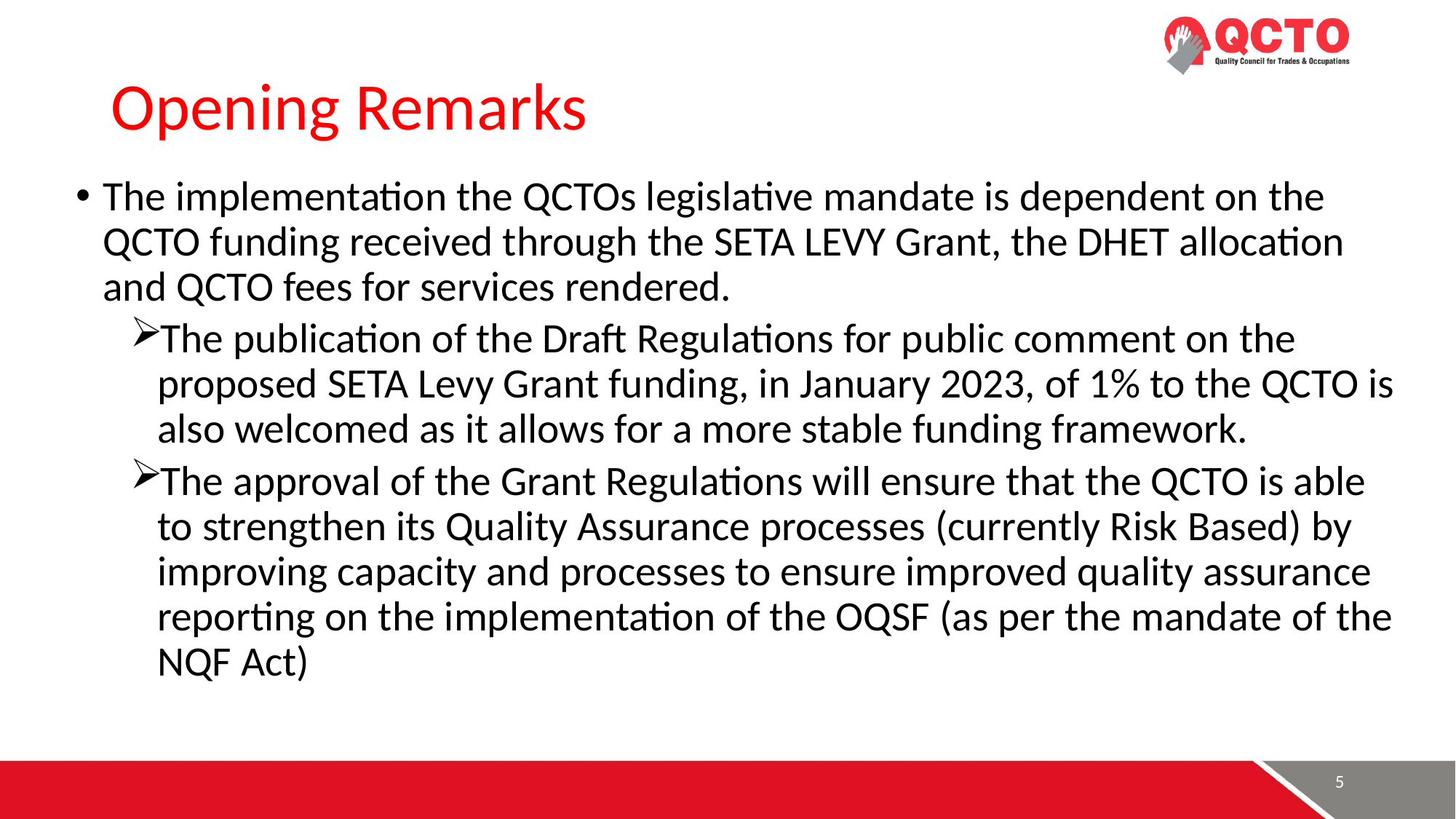

# Opening Remarks
The implementation the QCTOs legislative mandate is dependent on the QCTO funding received through the SETA LEVY Grant, the DHET allocation and QCTO fees for services rendered.
The publication of the Draft Regulations for public comment on the proposed SETA Levy Grant funding, in January 2023, of 1% to the QCTO is also welcomed as it allows for a more stable funding framework.
The approval of the Grant Regulations will ensure that the QCTO is able to strengthen its Quality Assurance processes (currently Risk Based) by improving capacity and processes to ensure improved quality assurance reporting on the implementation of the OQSF (as per the mandate of the NQF Act)

5